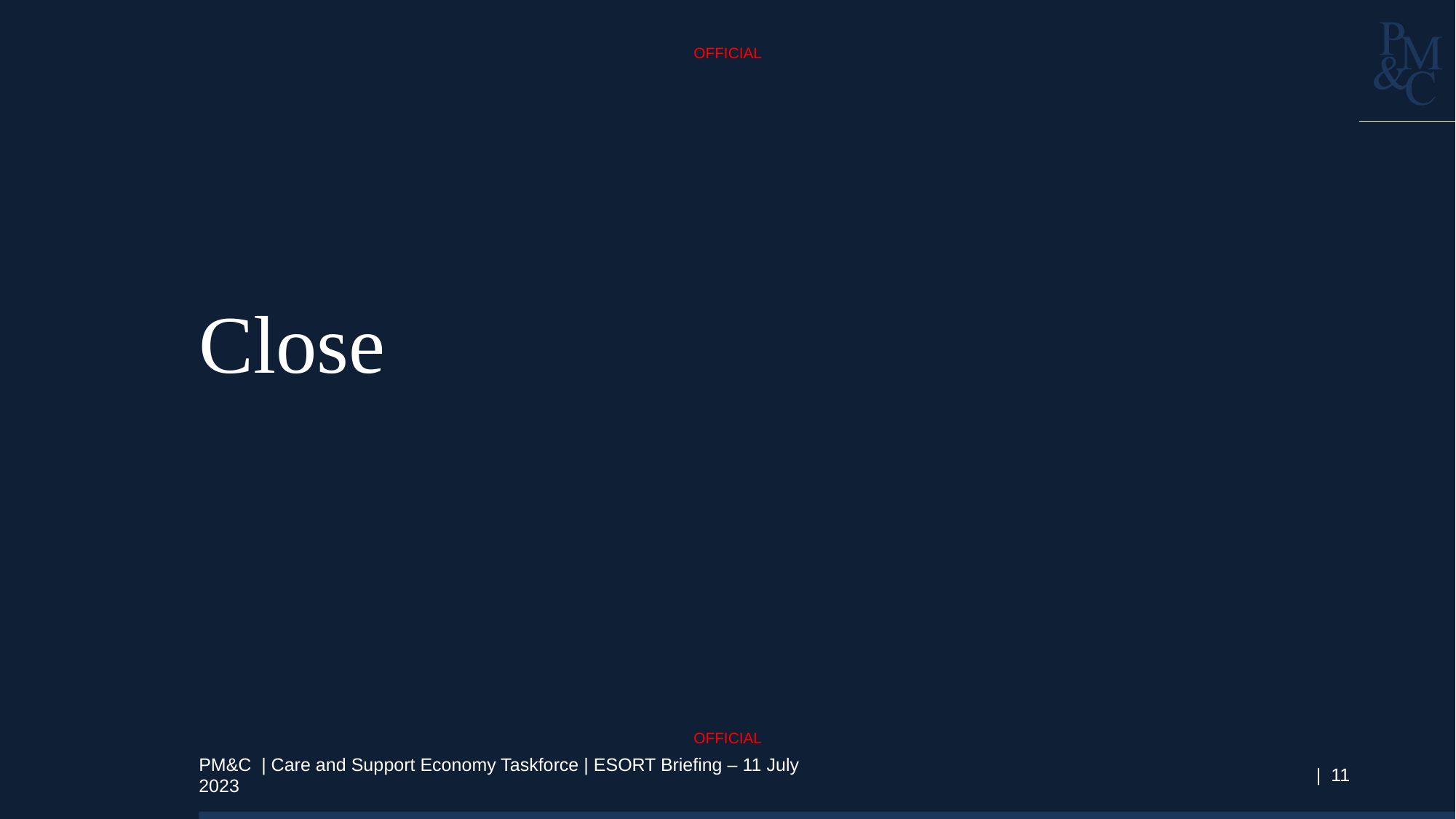

OFFICIAL
# Close
OFFICIAL
PM&C  | Care and Support Economy Taskforce | ESORT Briefing – 11 July 2023
|  11